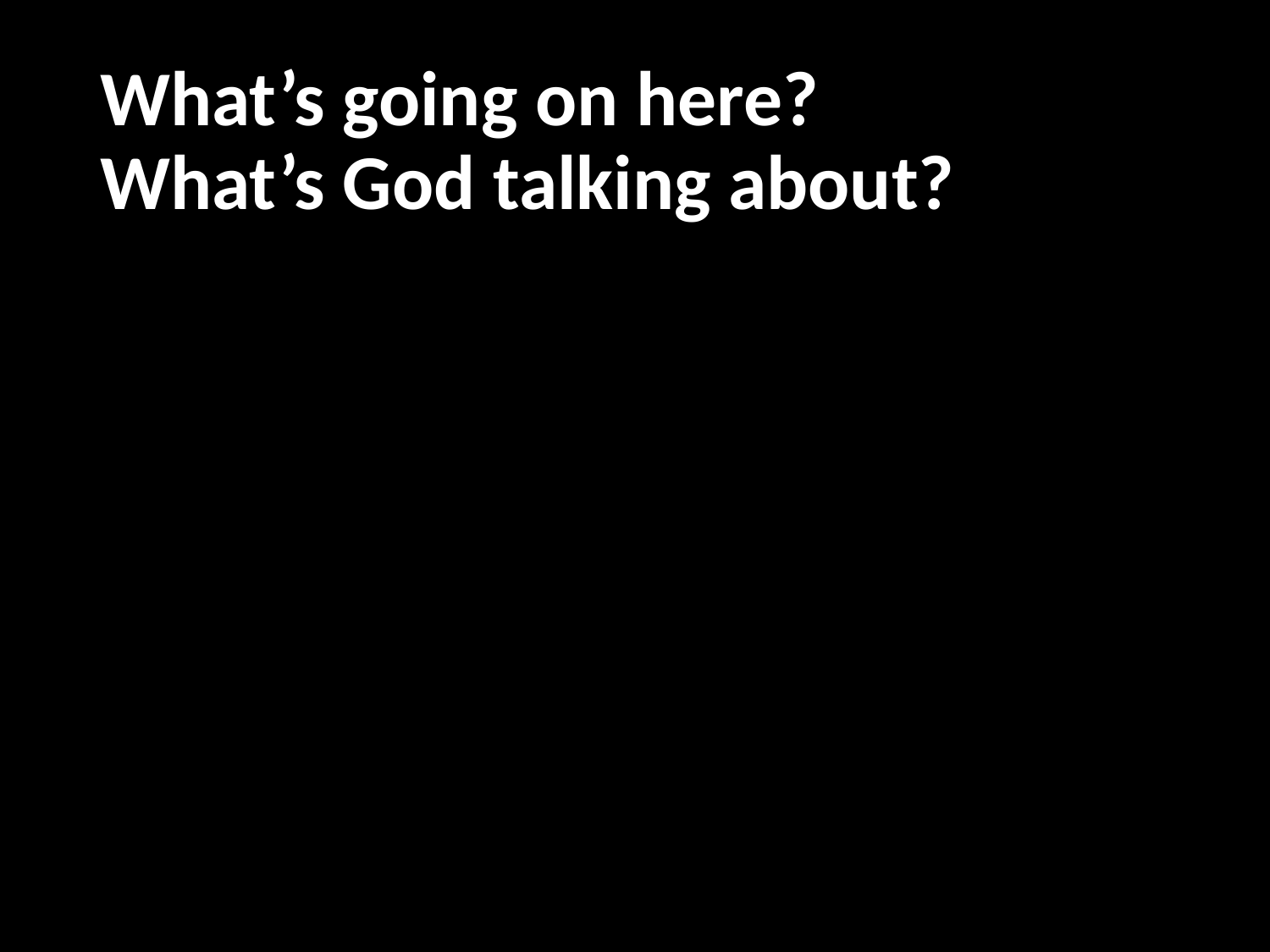

# What’s going on here? What’s God talking about?